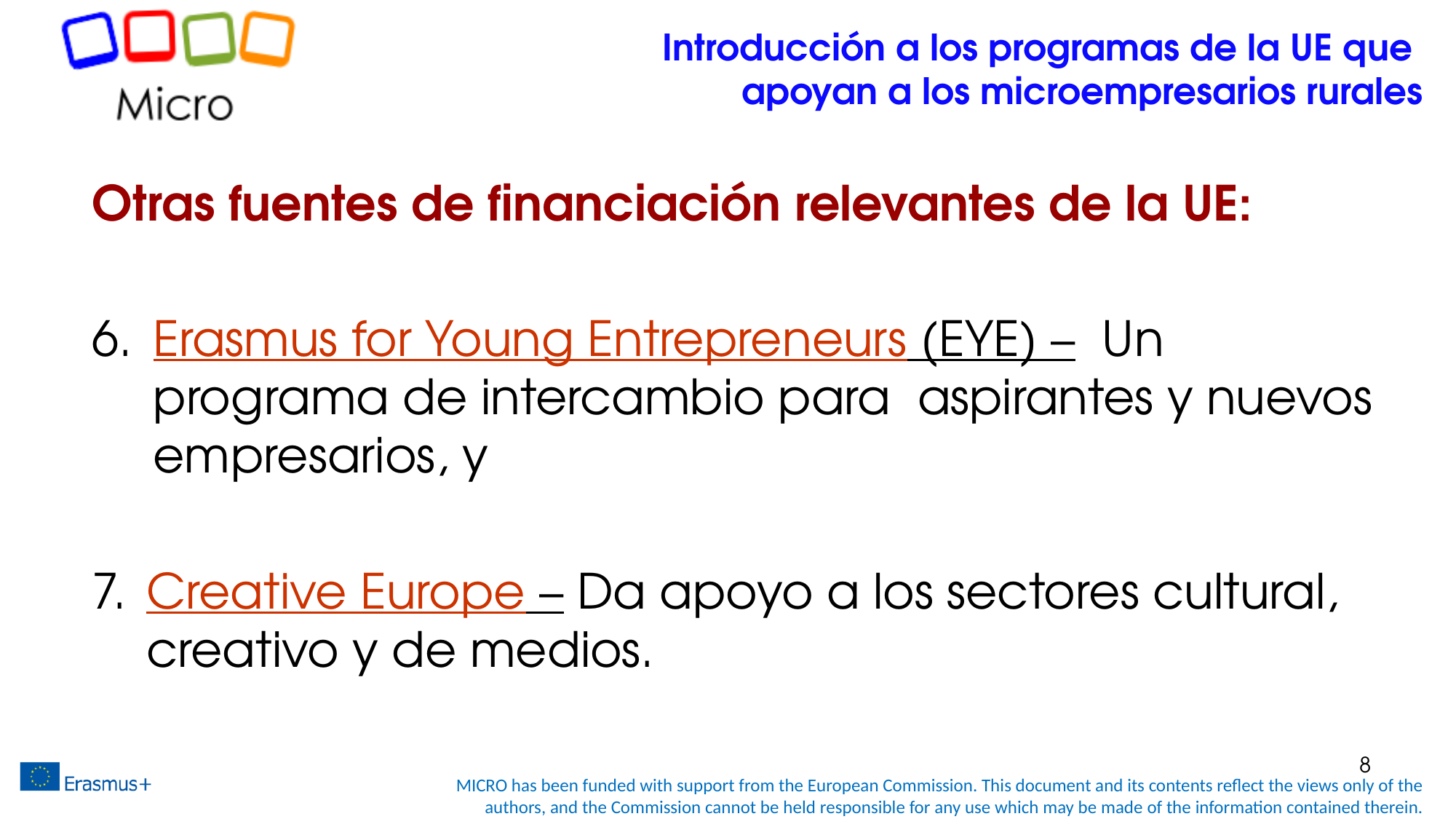

# Introducción a los programas de la UE que apoyan a los microempresarios rurales
Otras fuentes de financiación relevantes de la UE:

Erasmus for Young Entrepreneurs (EYE) –  Un programa de intercambio para  aspirantes y nuevos empresarios, y

Creative Europe – Da apoyo a los sectores cultural, creativo y de medios.

8